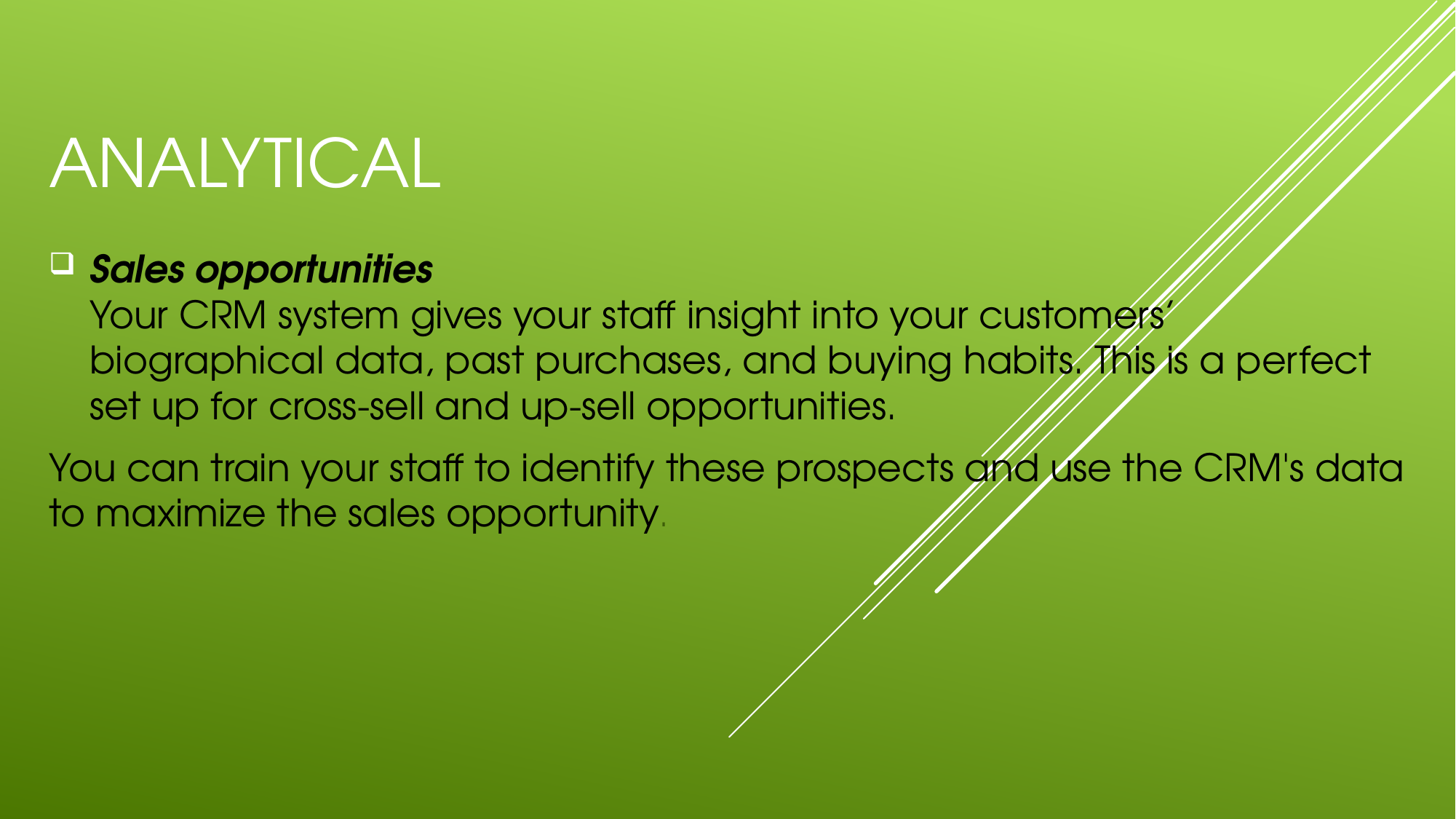

# analytical
Sales opportunities
Your CRM system gives your staff insight into your customers’ biographical data, past purchases, and buying habits. This is a perfect set up for cross-sell and up-sell opportunities.
You can train your staff to identify these prospects and use the CRM's data to maximize the sales opportunity.